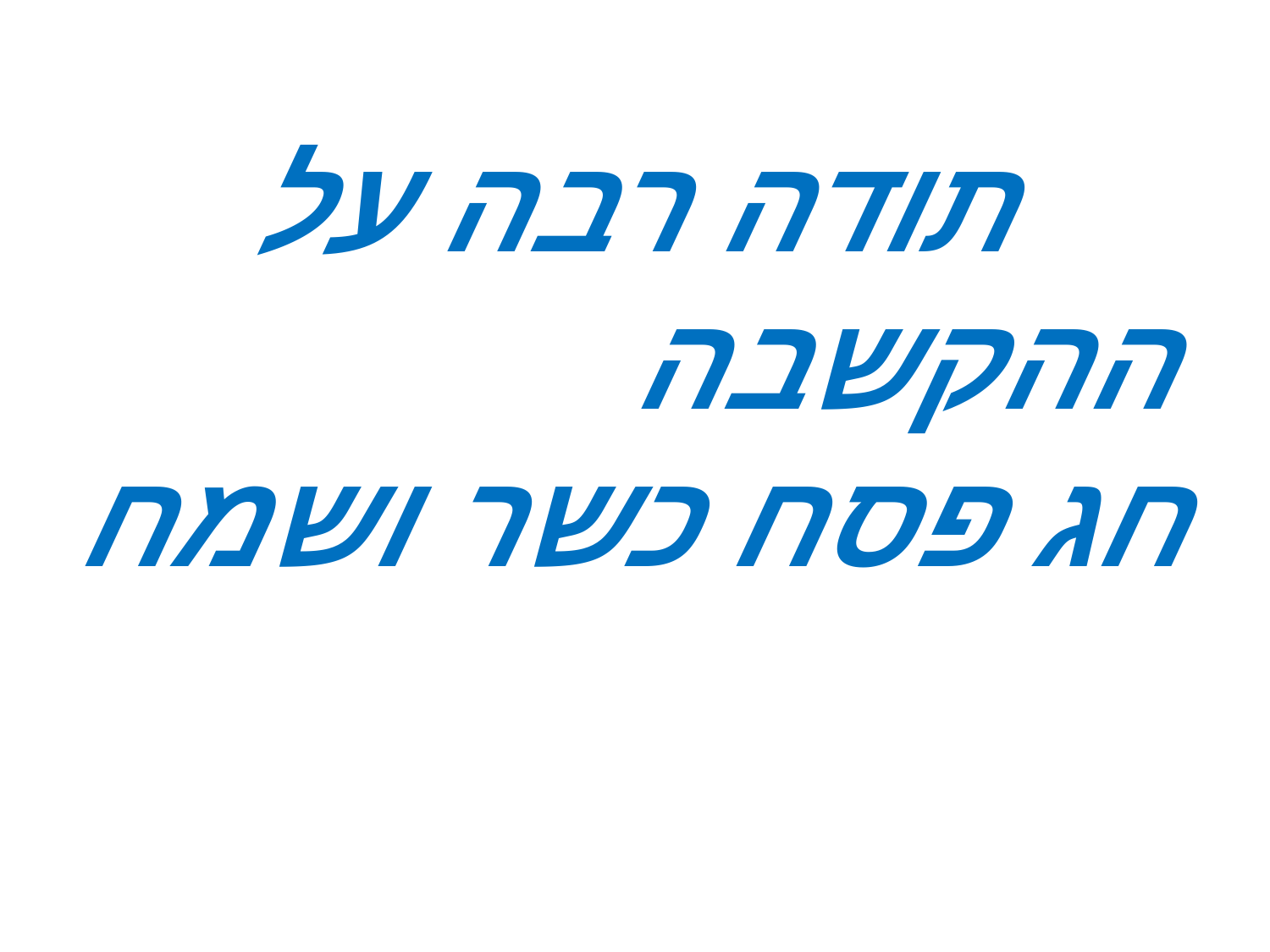

# תודה רבה על ההקשבה                 חג פסח כשר ושמח